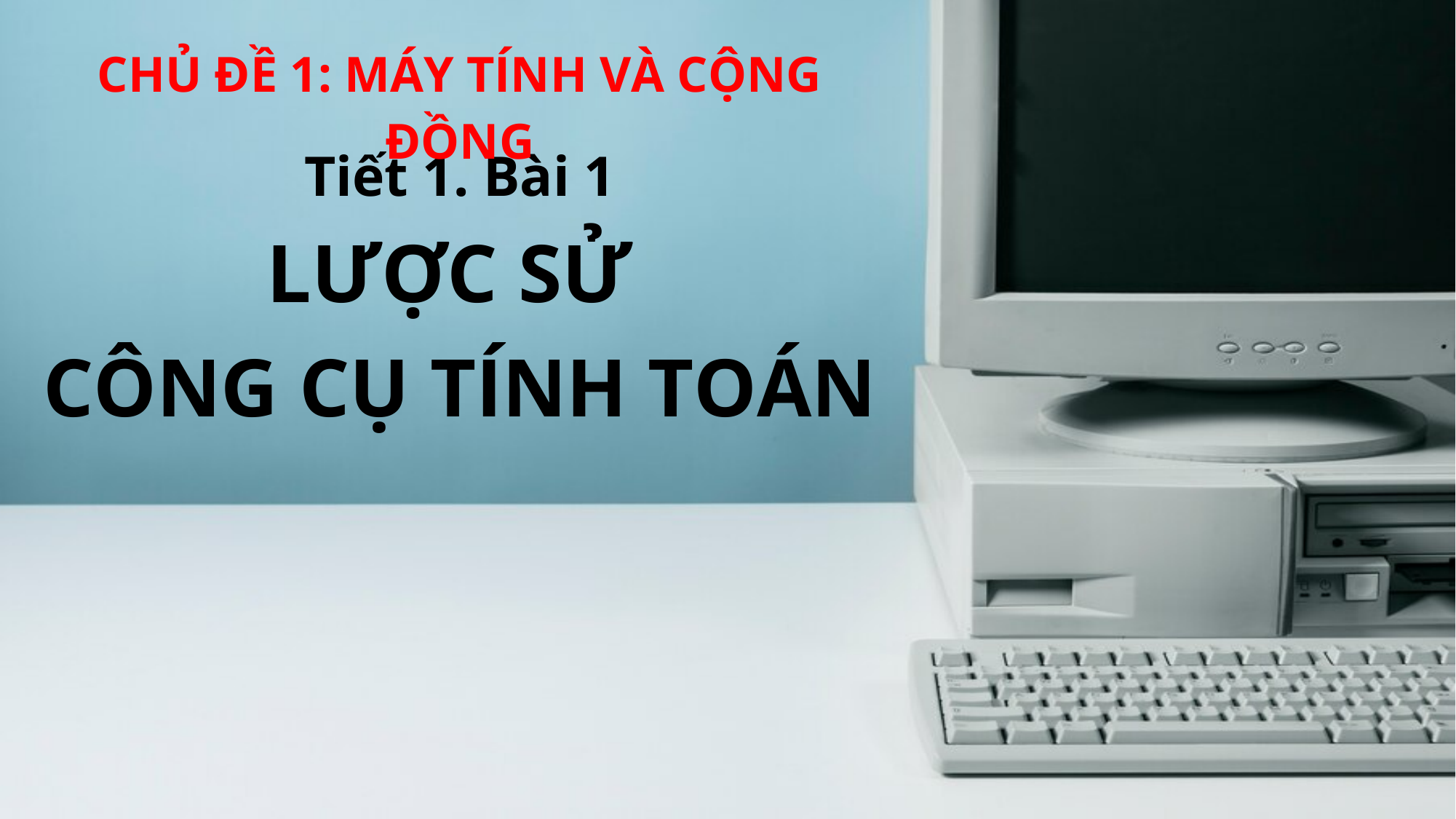

CHỦ ĐỀ 1: MÁY TÍNH VÀ CỘNG ĐỒNG
# Tiết 1. Bài 1
LƯỢC SỬ
CÔNG CỤ TÍNH TOÁN